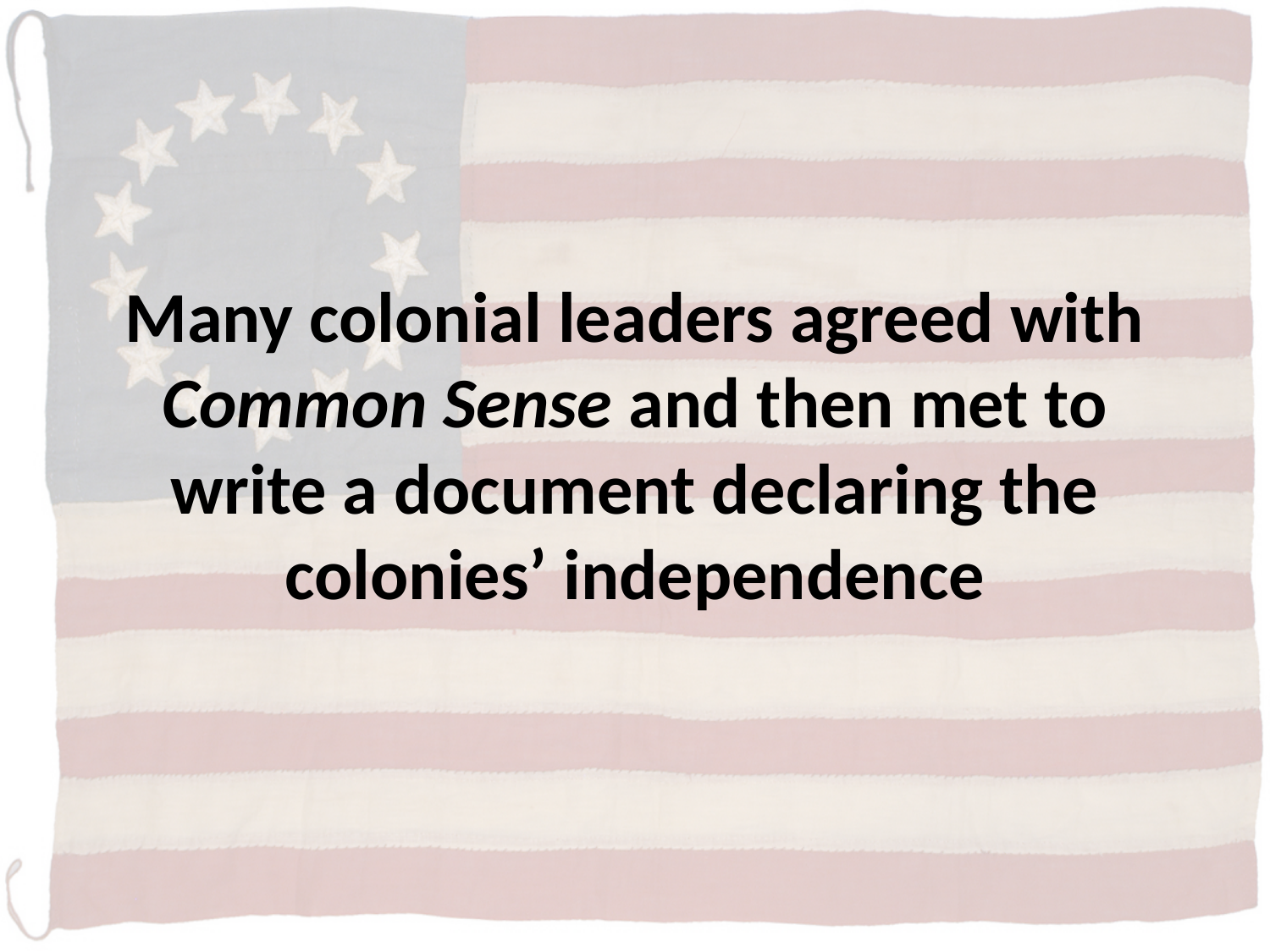

# Many colonial leaders agreed with Common Sense and then met to write a document declaring the colonies’ independence